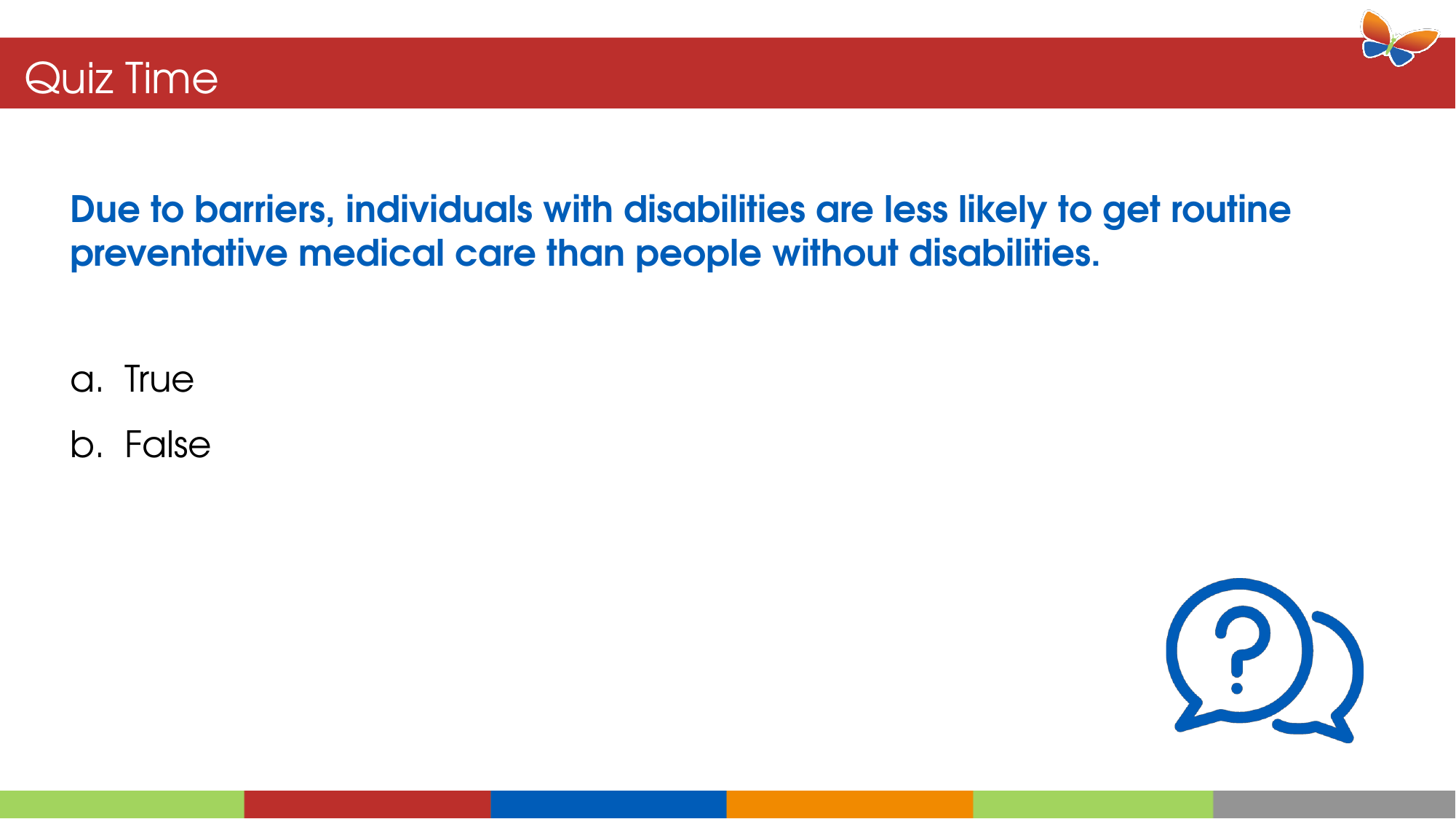

# Quiz Time
Due to barriers, individuals with disabilities are less likely to get routine preventative medical care than people without disabilities.

True
False